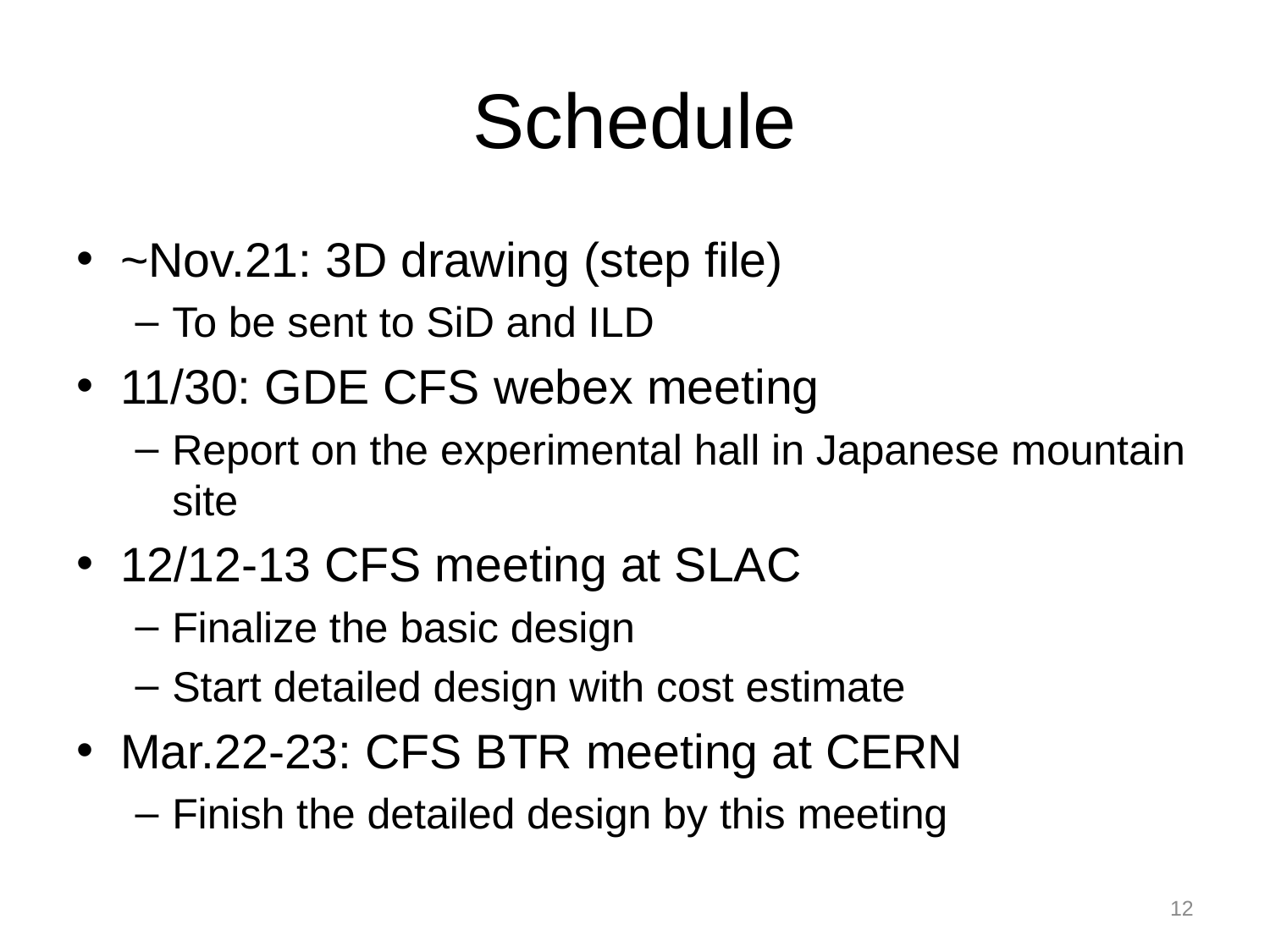

# Schedule
~Nov.21: 3D drawing (step file)
To be sent to SiD and ILD
11/30: GDE CFS webex meeting
Report on the experimental hall in Japanese mountain site
12/12-13 CFS meeting at SLAC
Finalize the basic design
Start detailed design with cost estimate
Mar.22-23: CFS BTR meeting at CERN
Finish the detailed design by this meeting
12